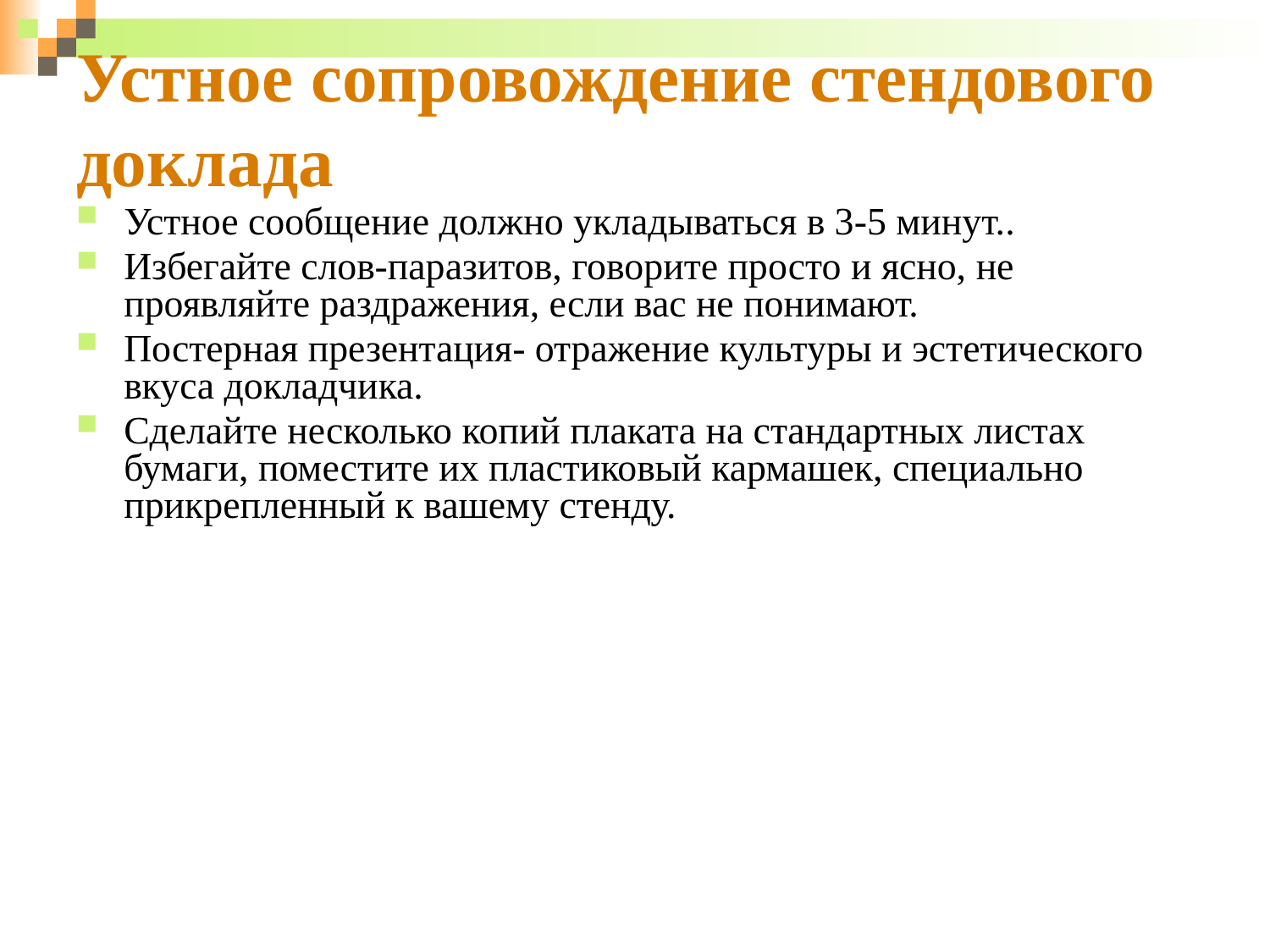

# Устное сопровождение стендового доклада
Устное сообщение должно укладываться в 3-5 минут..
Избегайте слов-паразитов, говорите просто и ясно, не проявляйте раздражения, если вас не понимают.
Постерная презентация- отражение культуры и эстетического вкуса докладчика.
Сделайте несколько копий плаката на стандартных листах бумаги, поместите их пластиковый кармашек, специально прикрепленный к вашему стенду.